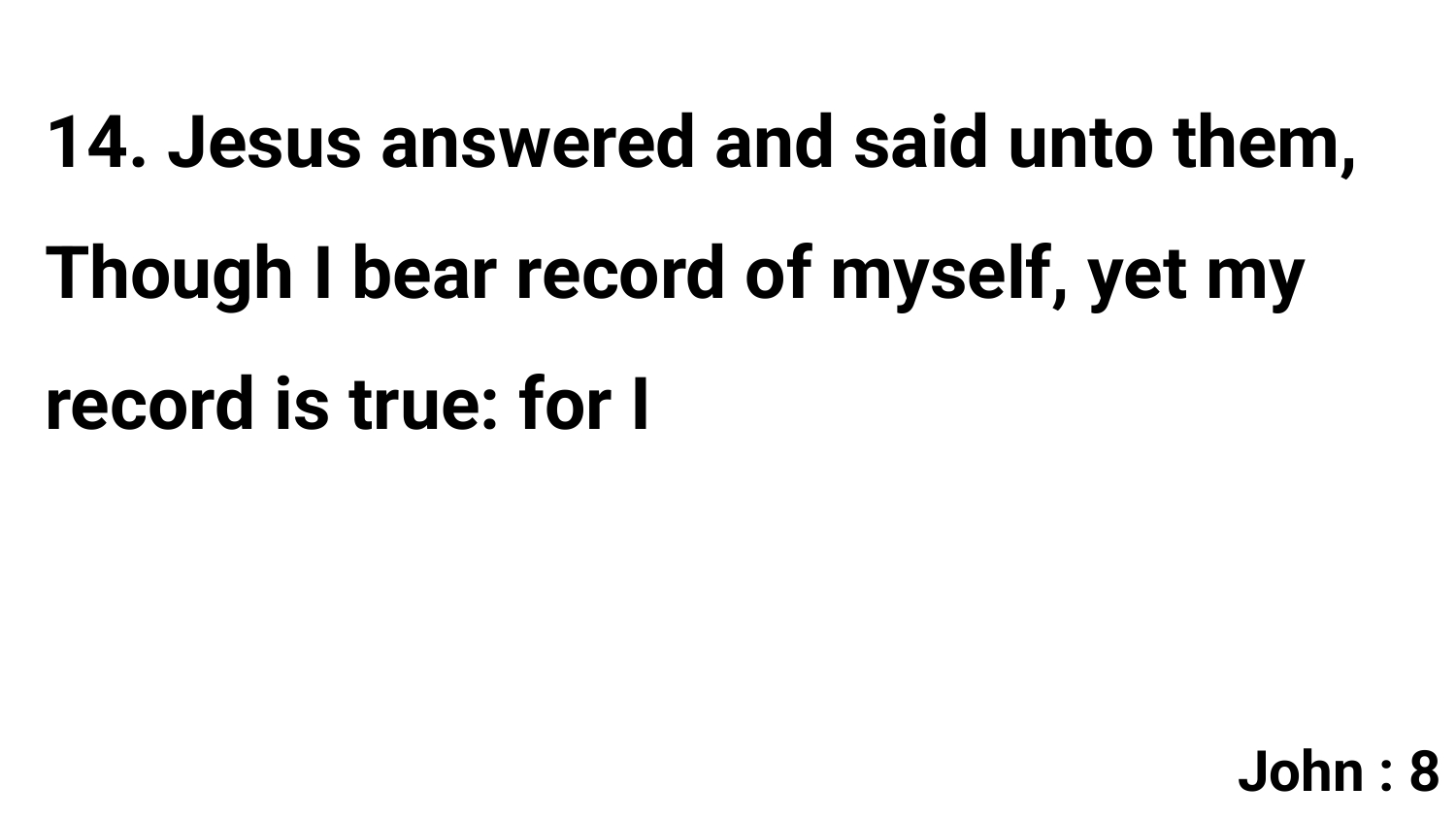

14. Jesus answered and said unto them, Though I bear record of myself, yet my record is true: for I
John : 8